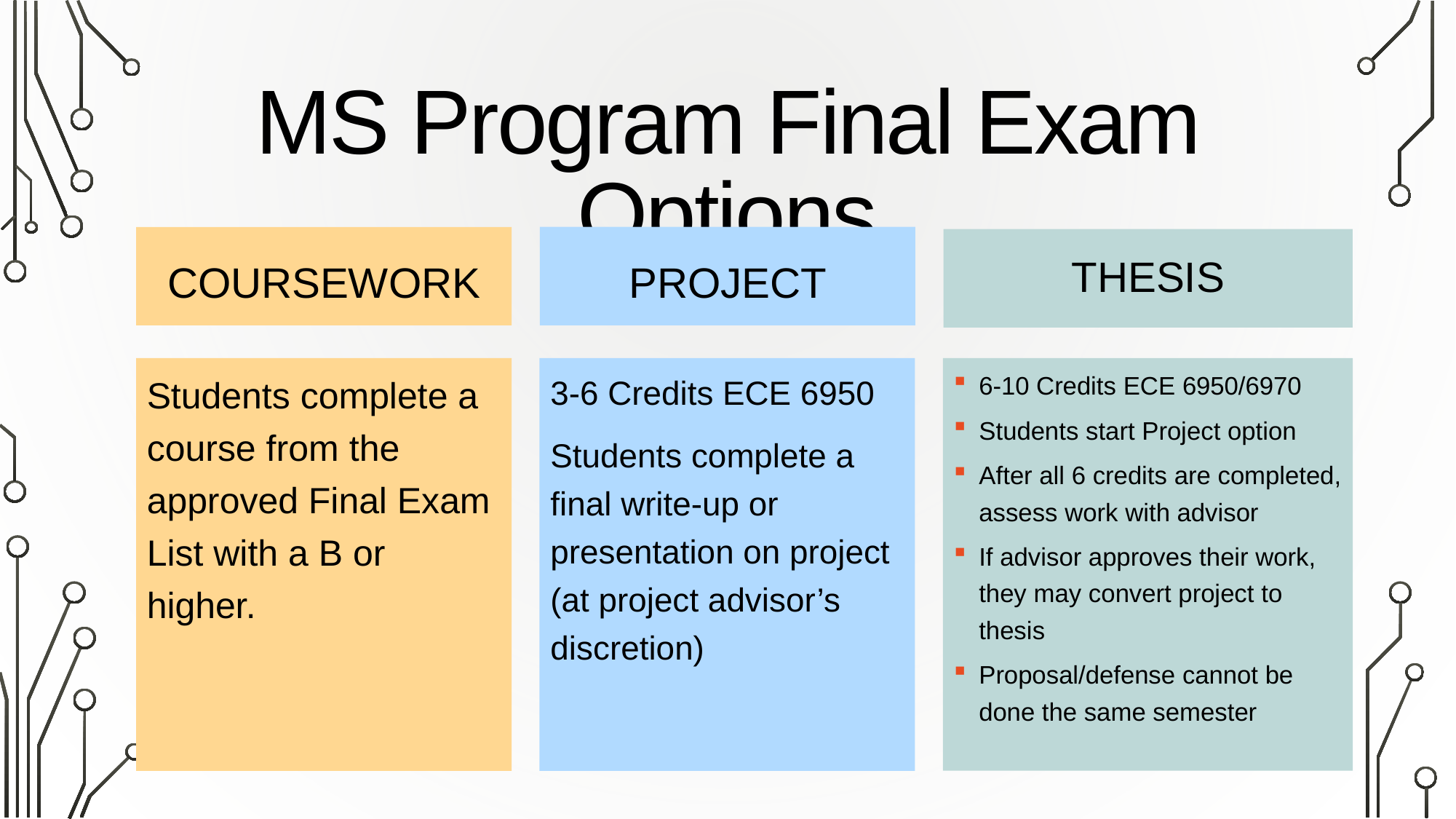

MS Program Final Exam Options
PROJECT
COURSEWORK
Thesis
3-6 Credits ECE 6950
Students complete a final write-up or presentation on project (at project advisor’s discretion)

Students complete a course from the approved Final Exam List with a B or higher.
6-10 Credits ECE 6950/6970
Students start Project option
After all 6 credits are completed, assess work with advisor
If advisor approves their work, they may convert project to thesis
Proposal/defense cannot be done the same semester